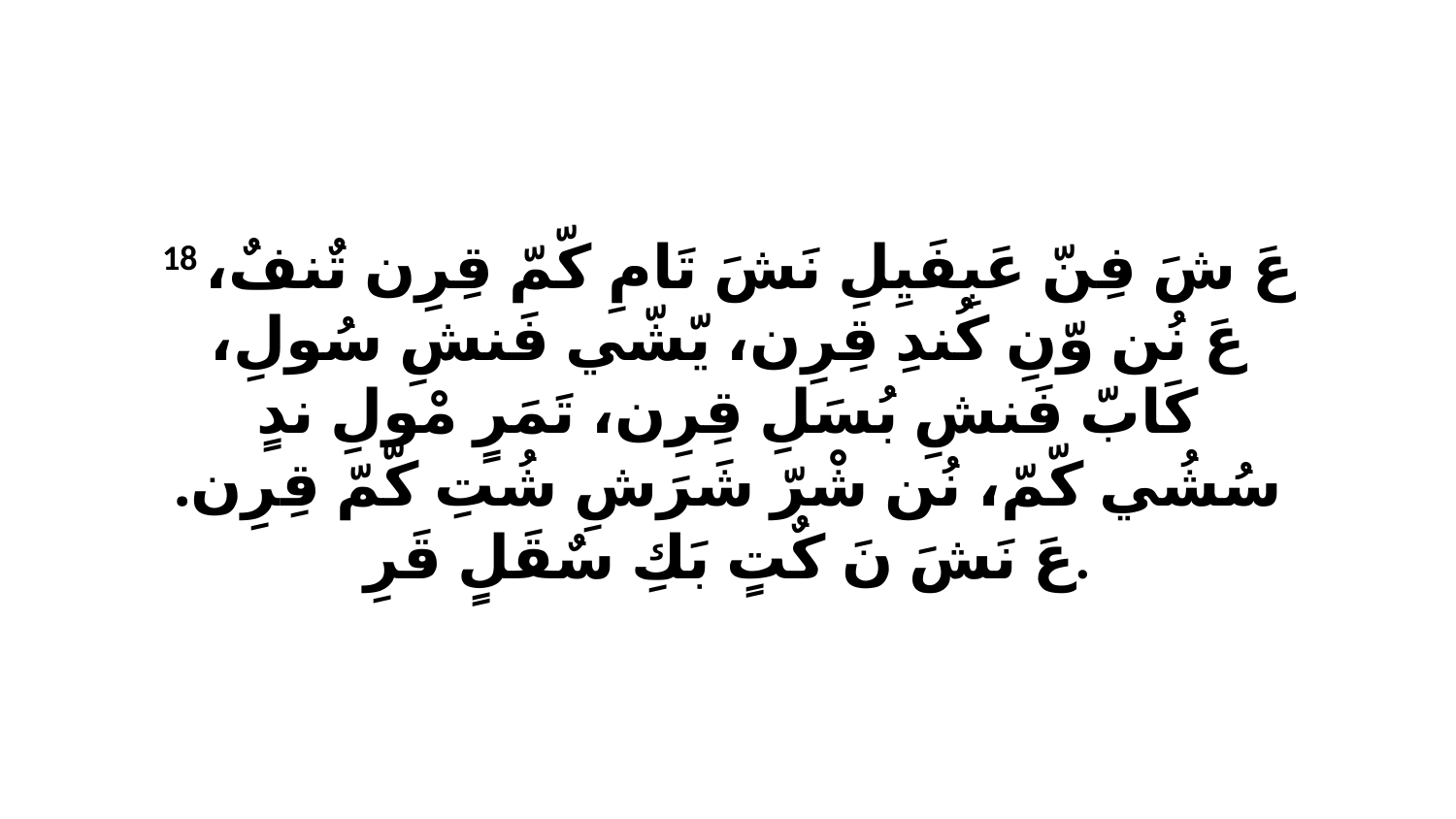

18 عَ شَ فِنّ عَبِفَيِلِ نَشَ تَامِ كّمّ قِرِن تٌنفٌ، عَ نُن وّنِ كُندِ قِرِن، يّشّي فَنشِ سُولِ، كَابّ فَنشِ بُسَلِ قِرِن، تَمَرٍ مْولِ ندٍ سُشُي كّمّ، نُن شْرّ شَرَشِ شُتِ كّمّ قِرِن. عَ نَشَ نَ كٌتٍ بَكِ سٌقَلٍ قَرِ.